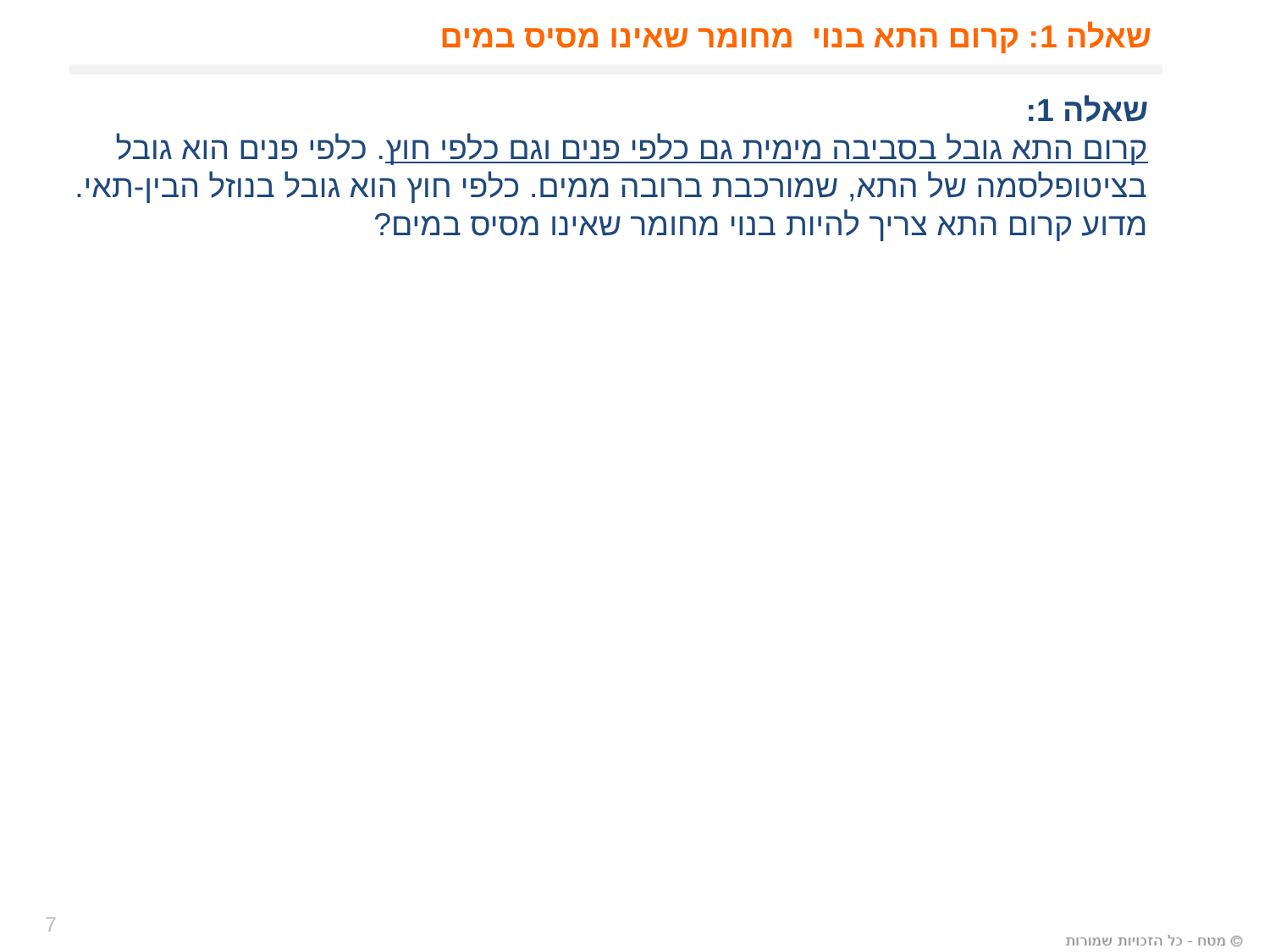

# שאלה 1: קרום התא בנוי  מחומר שאינו מסיס במים

שאלה 1:
קרום התא גובל בסביבה מימית גם כלפי פנים וגם כלפי חוץ. כלפי פנים הוא גובל בציטופלסמה של התא, שמורכבת ברובה ממים. כלפי חוץ הוא גובל בנוזל הבין-תאי.
מדוע קרום התא צריך להיות בנוי מחומר שאינו מסיס במים?

7